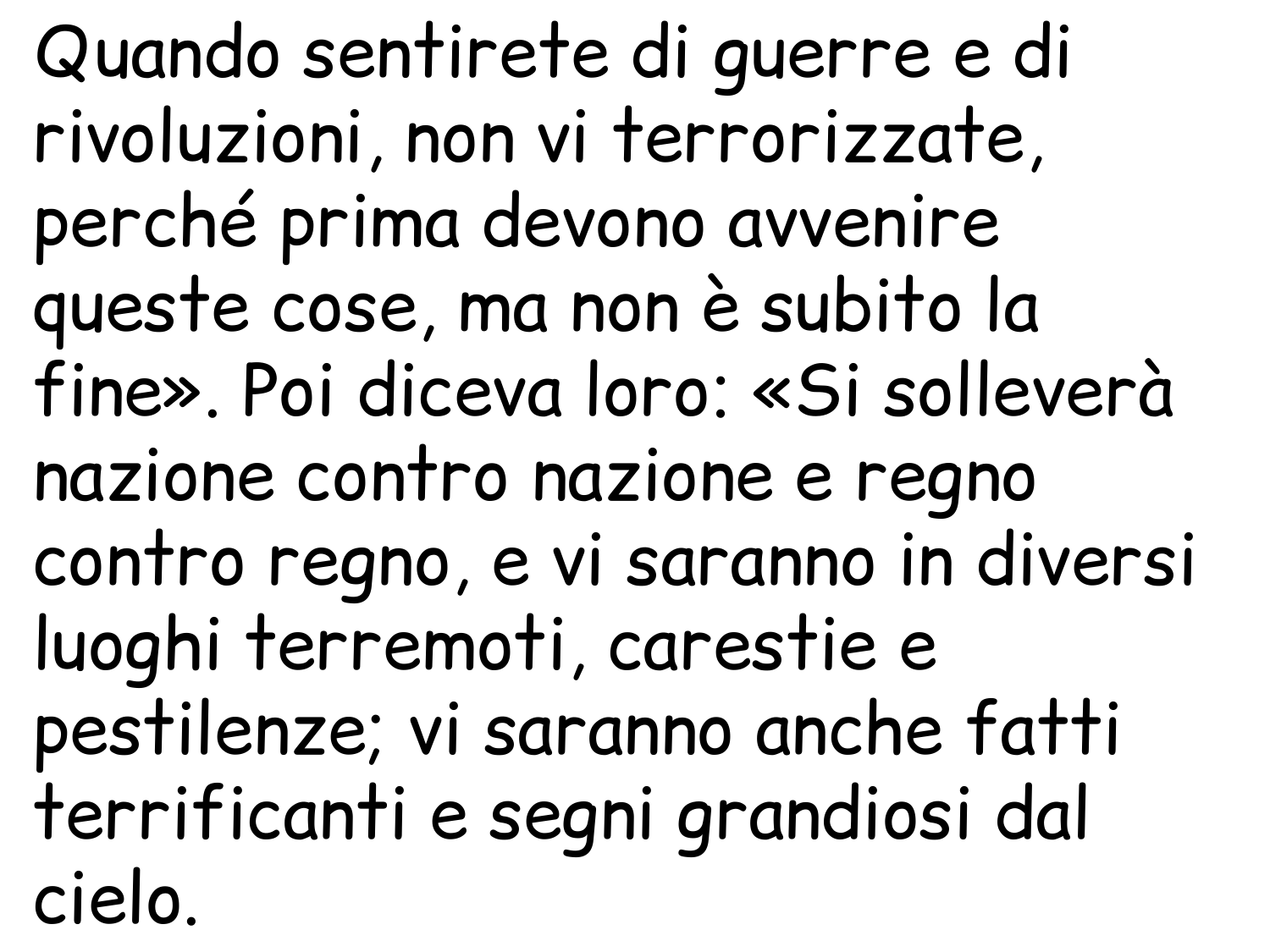

Quando sentirete di guerre e di rivoluzioni, non vi terrorizzate, perché prima devono avvenire queste cose, ma non è subito la fine». Poi diceva loro: «Si solleverà nazione contro nazione e regno contro regno, e vi saranno in diversi luoghi terremoti, carestie e pestilenze; vi saranno anche fatti terrificanti e segni grandiosi dal cielo.